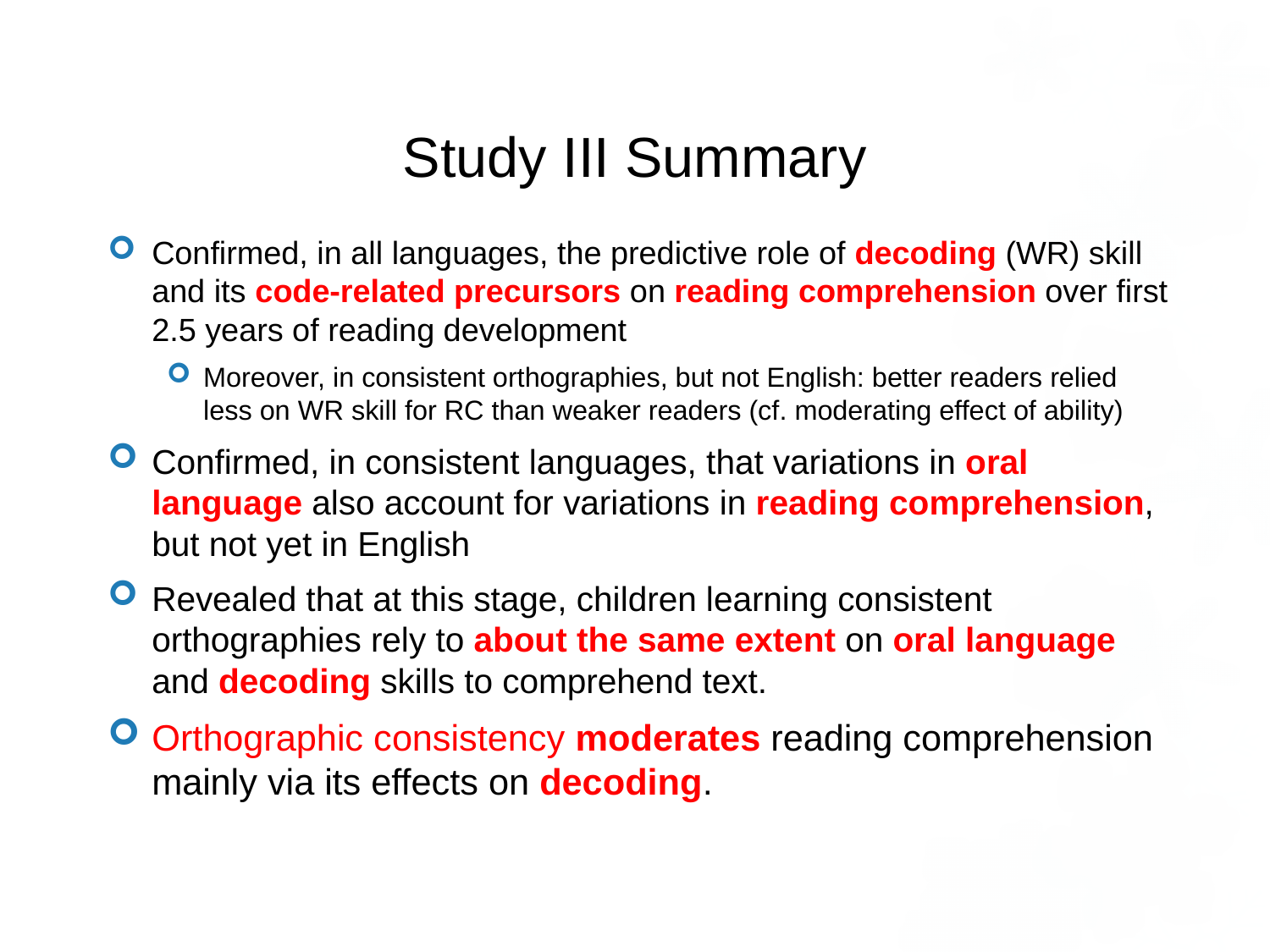

# Study III Summary
Confirmed, in all languages, the predictive role of decoding (WR) skill and its code-related precursors on reading comprehension over first 2.5 years of reading development
Moreover, in consistent orthographies, but not English: better readers relied less on WR skill for RC than weaker readers (cf. moderating effect of ability)
Confirmed, in consistent languages, that variations in oral language also account for variations in reading comprehension, but not yet in English
Revealed that at this stage, children learning consistent orthographies rely to about the same extent on oral language and decoding skills to comprehend text.
Orthographic consistency moderates reading comprehension mainly via its effects on decoding.